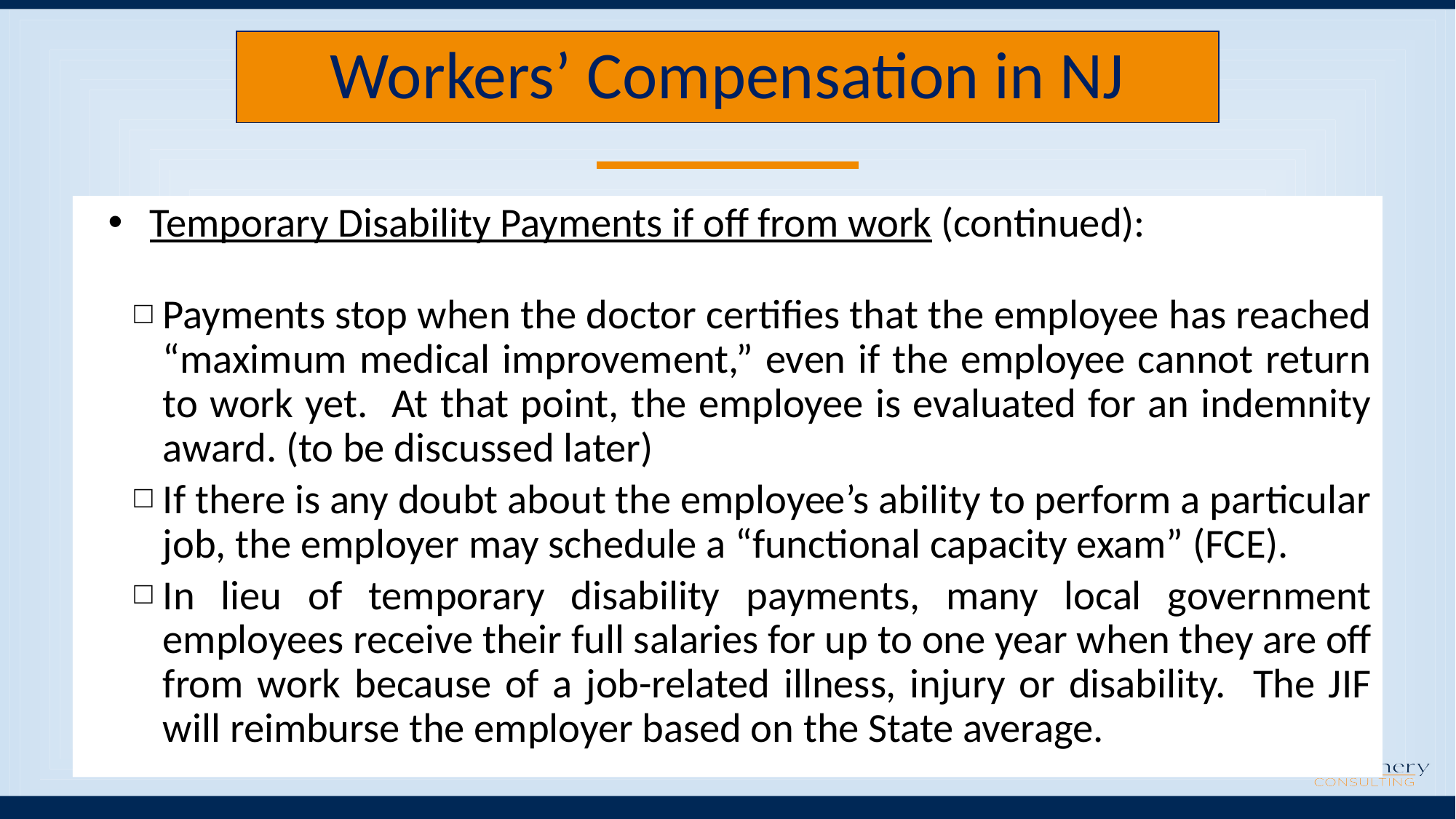

# Workers’ Compensation in NJ
Temporary Disability Payments if off from work (continued):

Payments stop when the doctor certifies that the employee has reached “maximum medical improvement,” even if the employee cannot return to work yet.  At that point, the employee is evaluated for an indemnity award. (to be discussed later)
If there is any doubt about the employee’s ability to perform a particular job, the employer may schedule a “functional capacity exam” (FCE).
In lieu of temporary disability payments, many local government employees receive their full salaries for up to one year when they are off from work because of a job-related illness, injury or disability.  The JIF will reimburse the employer based on the State average.